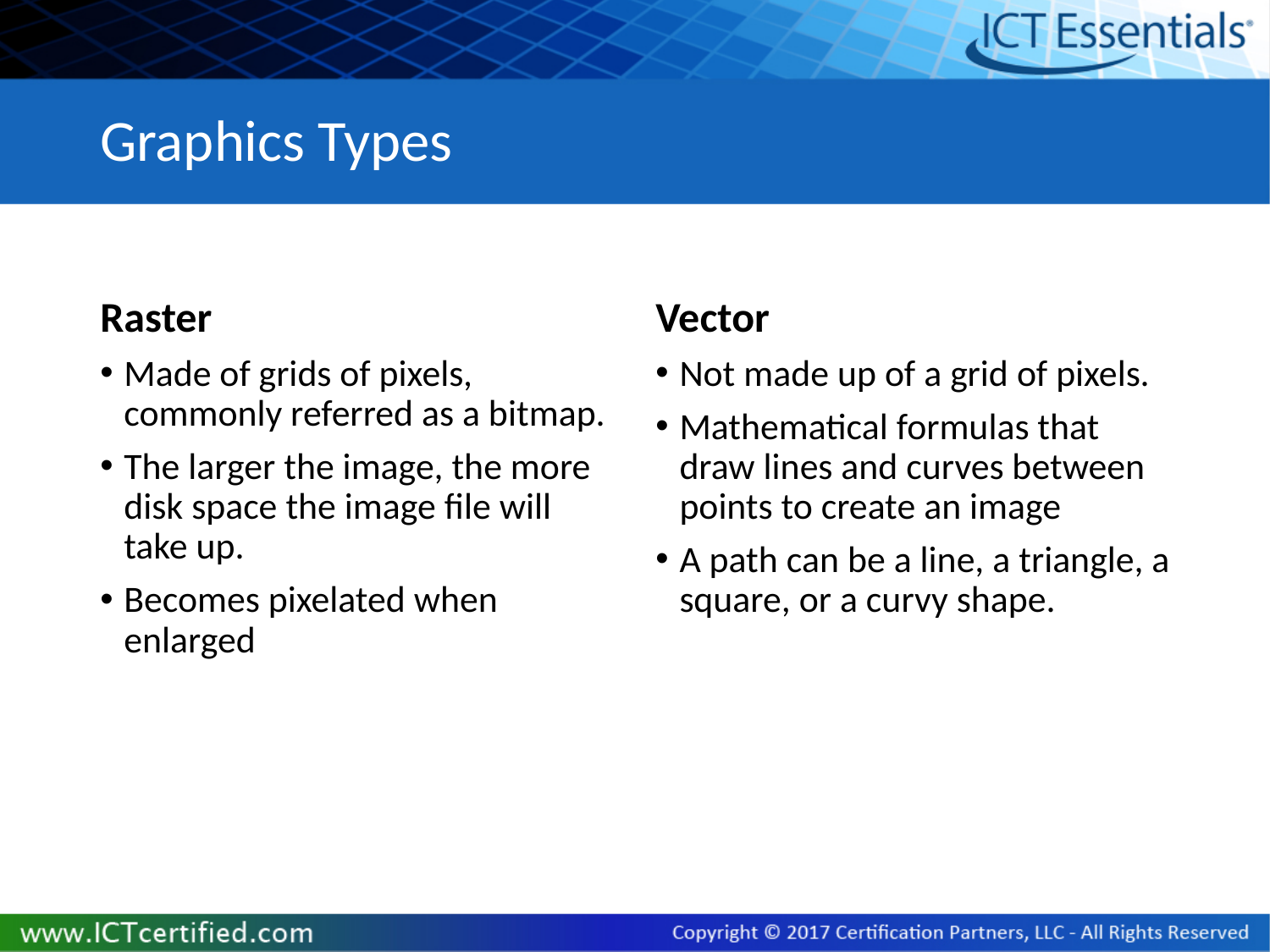

# Graphics Types
Raster
Vector
Made of grids of pixels, commonly referred as a bitmap.
The larger the image, the more disk space the image file will take up.
Becomes pixelated when enlarged
Not made up of a grid of pixels.
Mathematical formulas that draw lines and curves between points to create an image
A path can be a line, a triangle, a square, or a curvy shape.